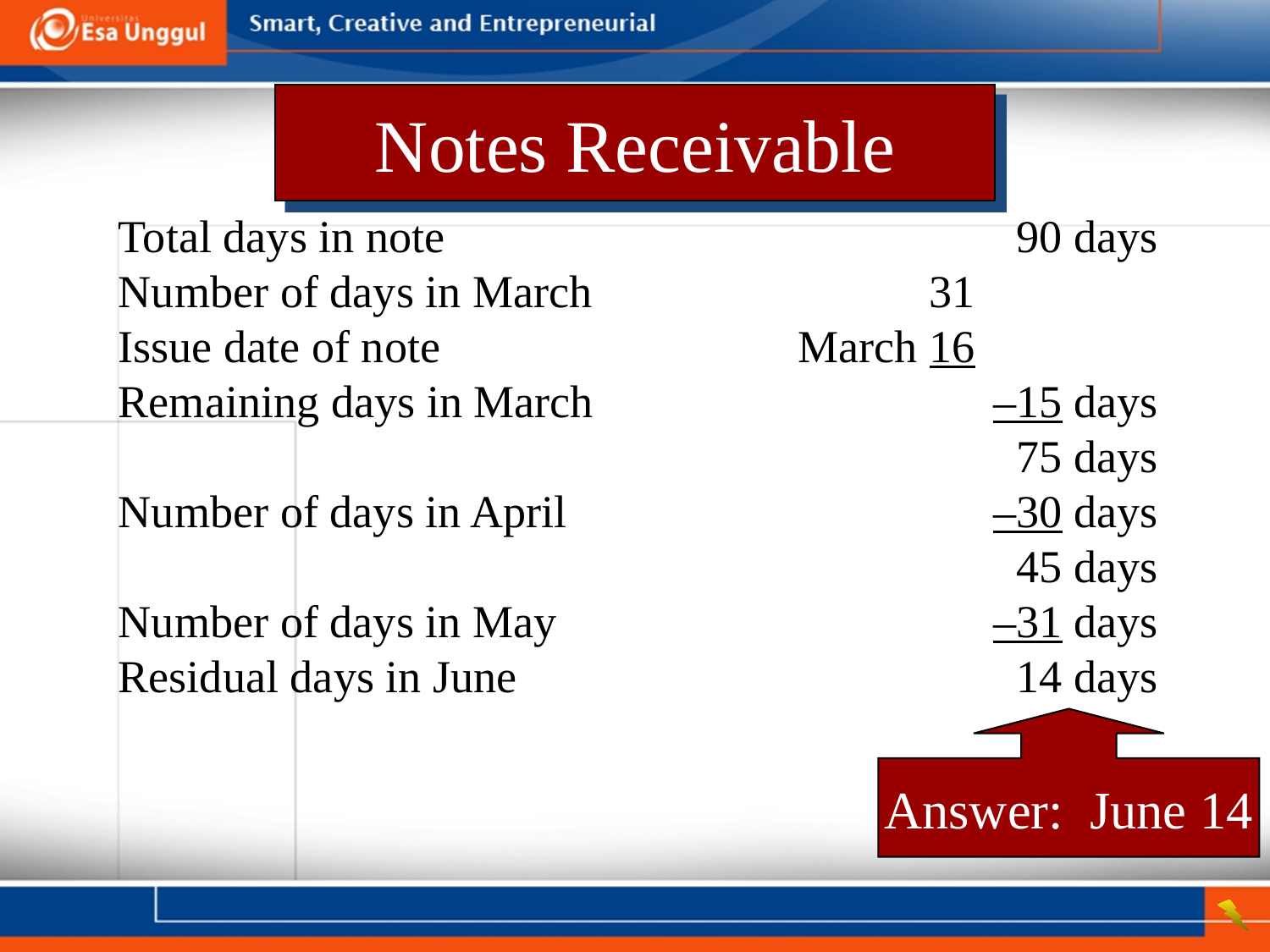

Notes Receivable
Total days in note 			90 days
Number of days in March		31
Issue date of note		March 16
Remaining days in March			–15 days
			75 days
Number of days in April			–30 days
			45 days
Number of days in May			–31 days
Residual days in June			14 days
Answer:  June 14